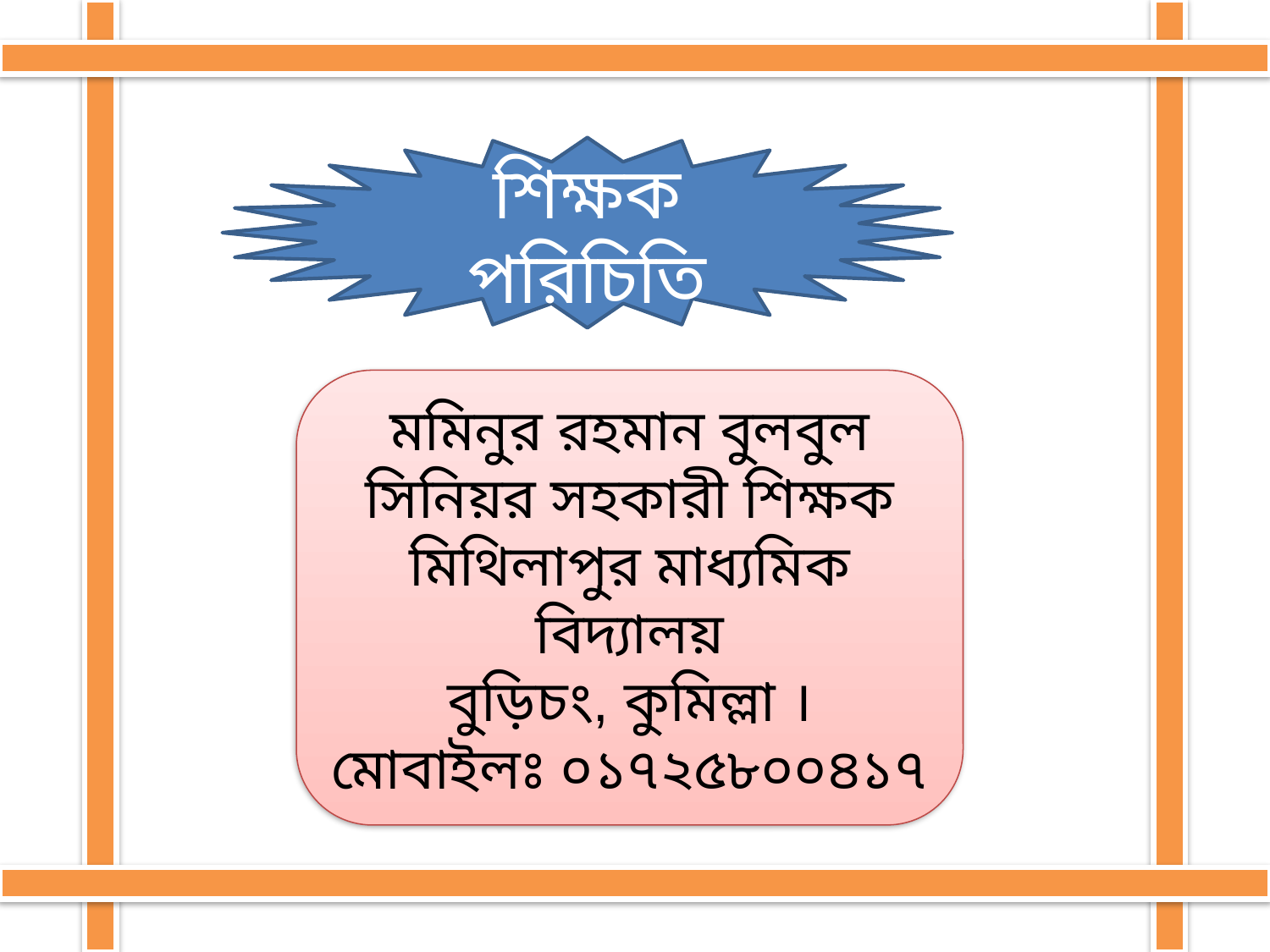

শিক্ষক পরিচিতি
মমিনুর রহমান বুলবুল
সিনিয়র সহকারী শিক্ষক
মিথিলাপুর মাধ্যমিক বিদ্যালয়
বুড়িচং, কুমিল্লা ।
মোবাইলঃ ০১৭২৫৮০০৪১৭